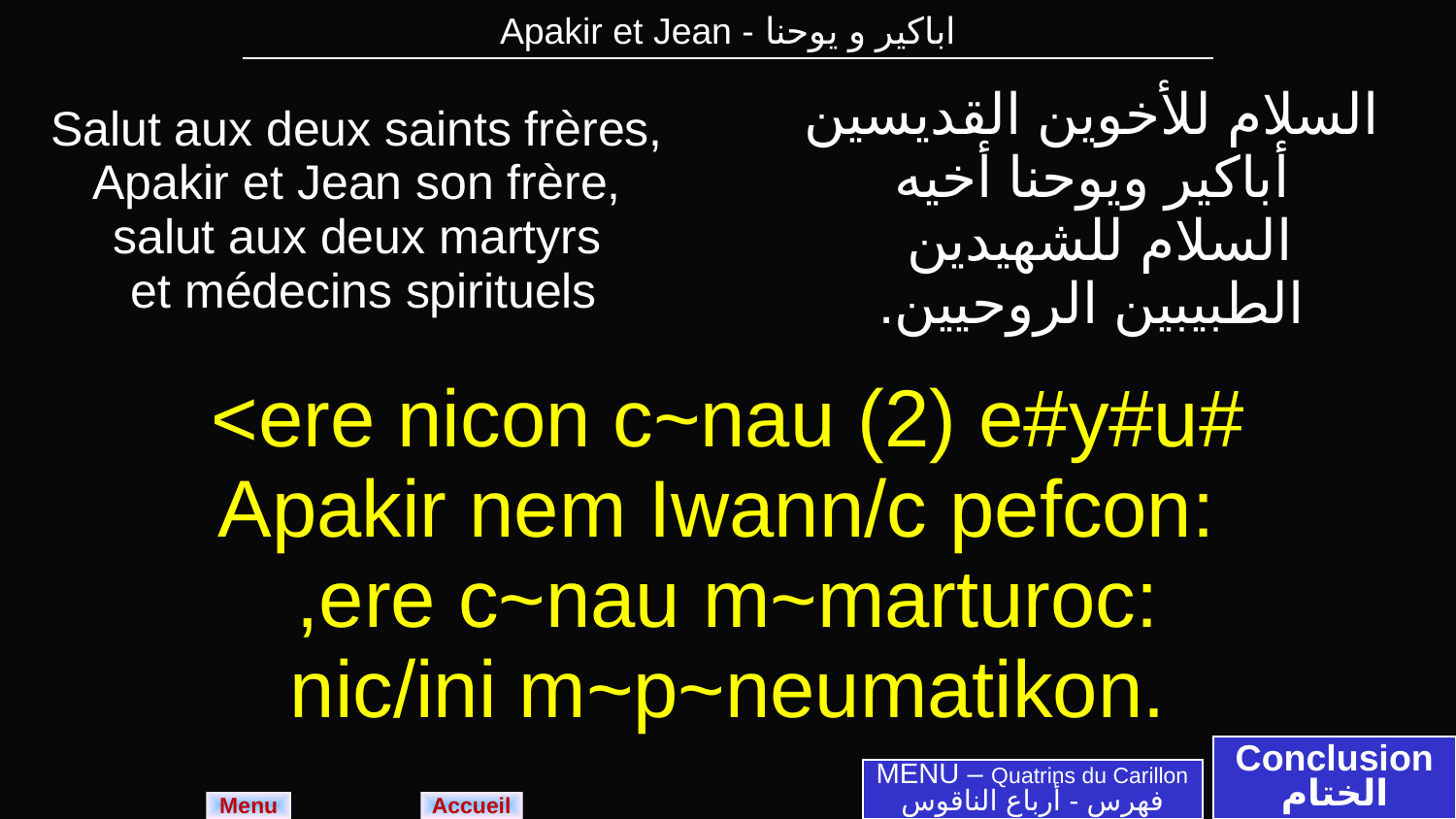

| Apakir et Jean - اباكير و يوحنا |
| --- |
| Salut aux deux saints frères, Apakir et Jean son frère, salut aux deux martyrs et médecins spirituels | السلام للأخوين القديسين أباكير ويوحنا أخيه السلام للشهيدين الطبيبين الروحيين. |
| --- | --- |
| <ere nicon c~nau (2) e#y#u# Apakir nem Iwann/c pefcon: ,ere c~nau m~marturoc: nic/ini m~p~neumatikon. |  |
Conclusion
الختام
MENU – Quatrins du Carillon
فهرس - أرباع الناقوس
Menu